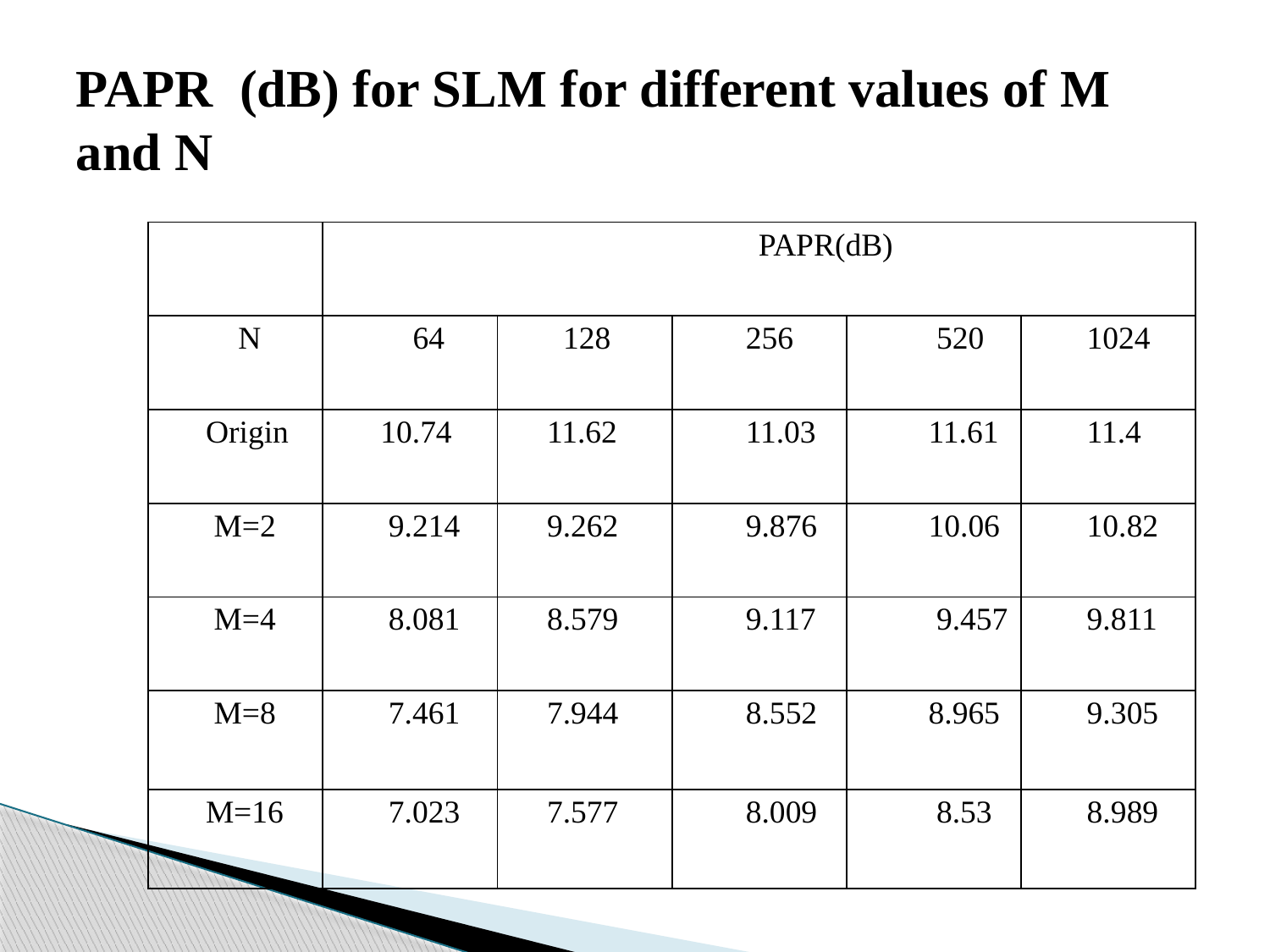

# PAPR  (dB) for SLM for different values of M and N
|  | PAPR(dB) |  |  |  |  |
| --- | --- | --- | --- | --- | --- |
| N | 64 | 128 | 256 | 520 | 1024 |
| Origin | 10.74 | 11.62 | 11.03 | 11.61 | 11.4 |
| M=2 | 9.214 | 9.262 | 9.876 | 10.06 | 10.82 |
| M=4 | 8.081 | 8.579 | 9.117 | 9.457 | 9.811 |
| M=8 | 7.461 | 7.944 | 8.552 | 8.965 | 9.305 |
| M=16 | 7.023 | 7.577 | 8.009 | 8.53 | 8.989 |